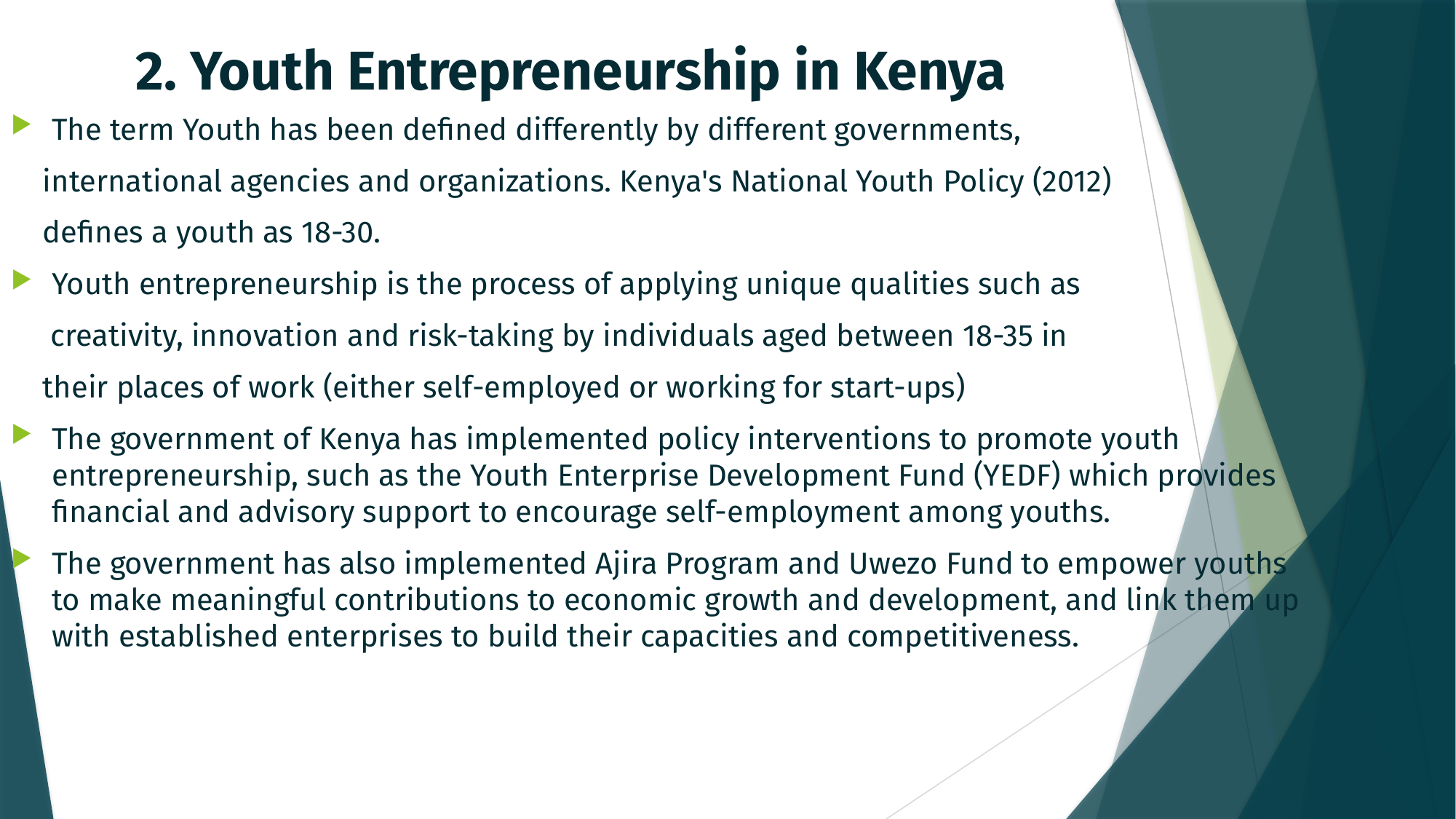

# 2. Youth Entrepreneurship in Kenya
The term Youth has been defined differently by different governments,
    international agencies and organizations. Kenya's National Youth Policy (2012)
    defines a youth as 18-30.
Youth entrepreneurship is the process of applying unique qualities such as
     creativity, innovation and risk-taking by individuals aged between 18-35 in
    their places of work (either self-employed or working for start-ups)
The government of Kenya has implemented policy interventions to promote youth entrepreneurship, such as the Youth Enterprise Development Fund (YEDF) which provides financial and advisory support to encourage self-employment among youths.
The government has also implemented Ajira Program and Uwezo Fund to empower youths to make meaningful contributions to economic growth and development, and link them up with established enterprises to build their capacities and competitiveness.